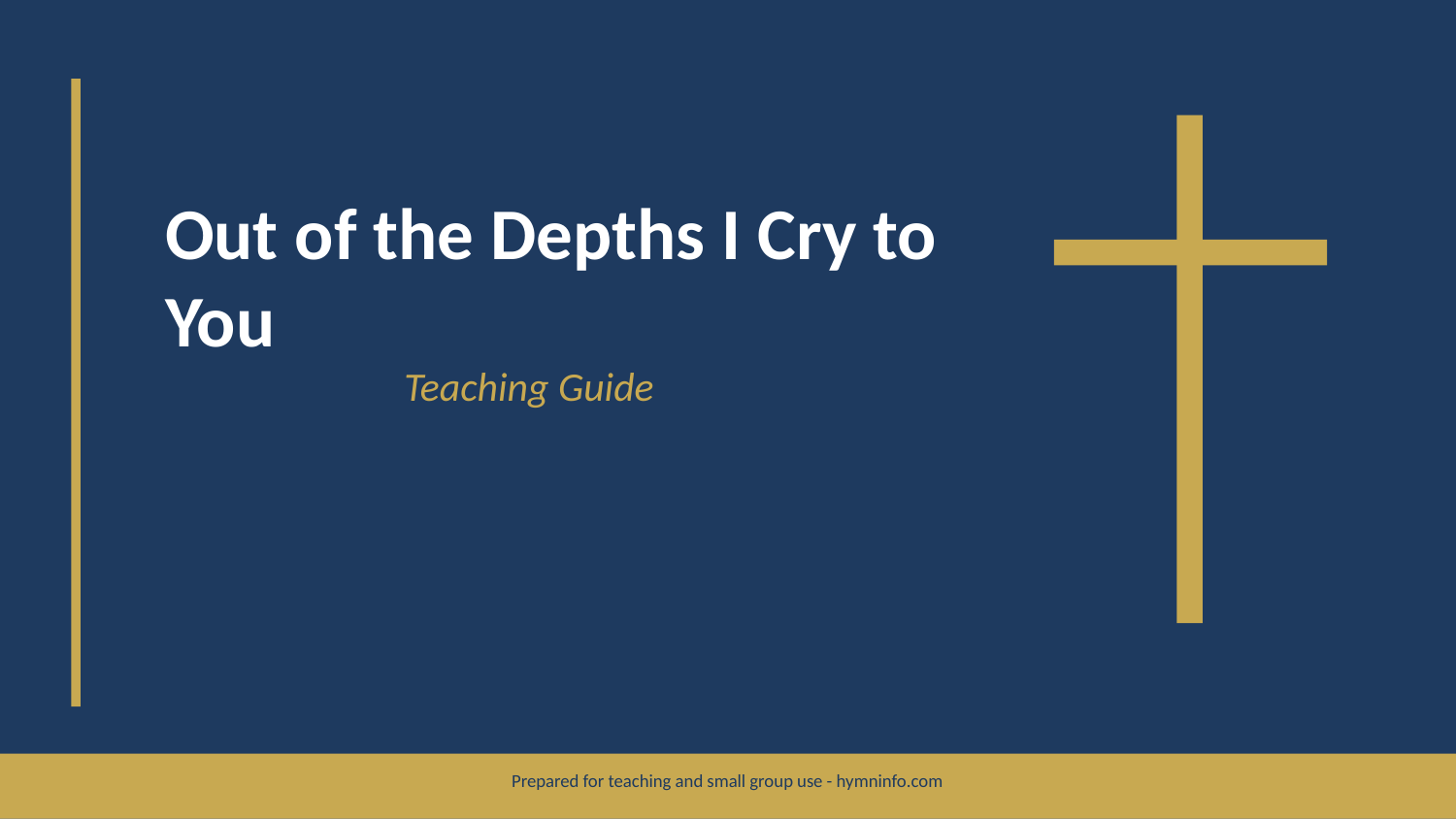

Out of the Depths I Cry to You

Teaching Guide

Prepared for teaching and small group use - hymninfo.com